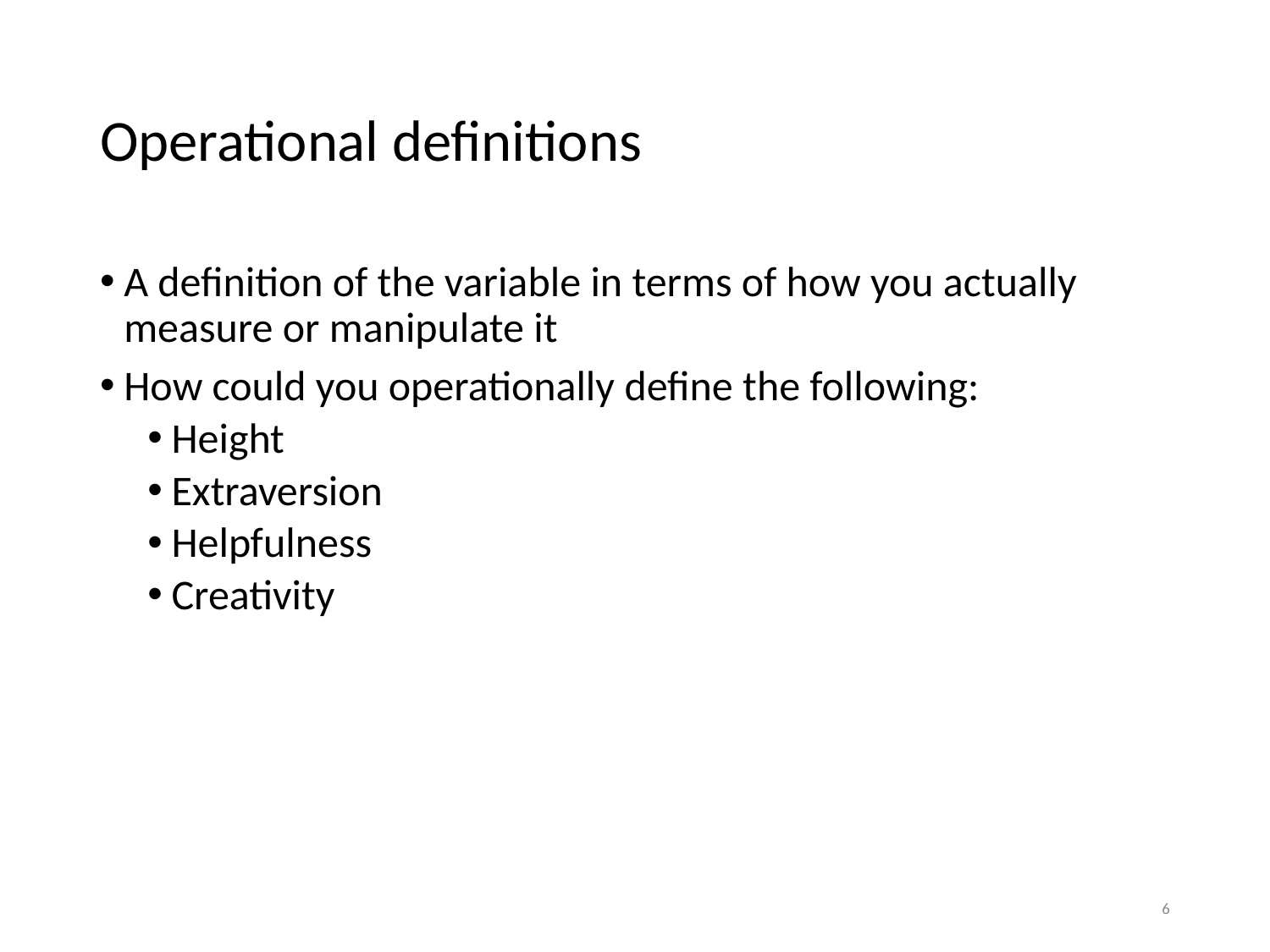

# Operational definitions
A definition of the variable in terms of how you actually measure or manipulate it
How could you operationally define the following:
Height
Extraversion
Helpfulness
Creativity
6